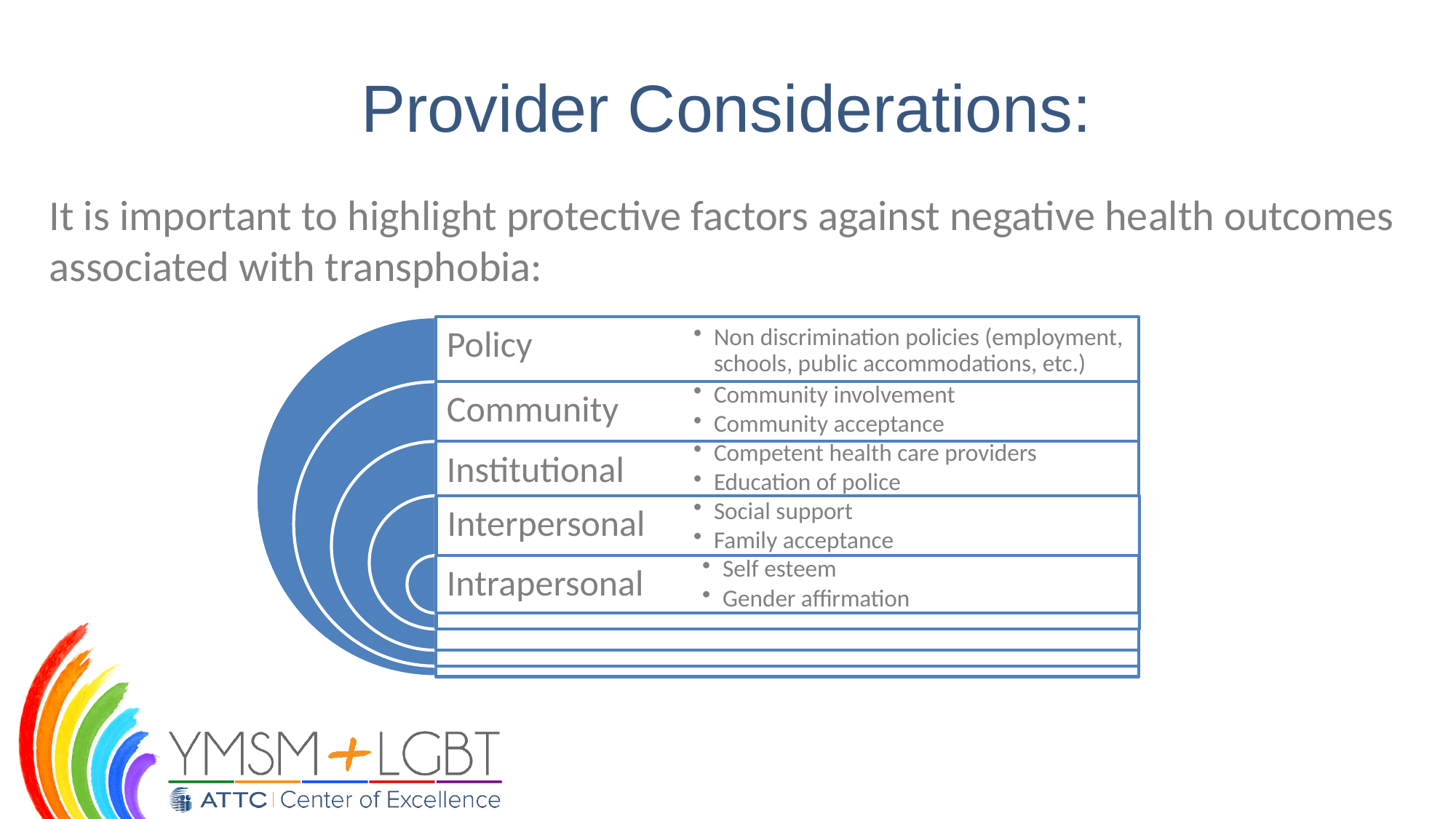

# Provider Considerations:
It is important to highlight protective factors against negative health outcomes associated with transphobia:
Policy
Community
Institutional
Interpersonal
Intrapersonal
Non discrimination policies (employment, schools, public accommodations, etc.)
Community involvement
Community acceptance
Competent health care providers
Education of police
Social support
Family acceptance
Self esteem
Gender affirmation